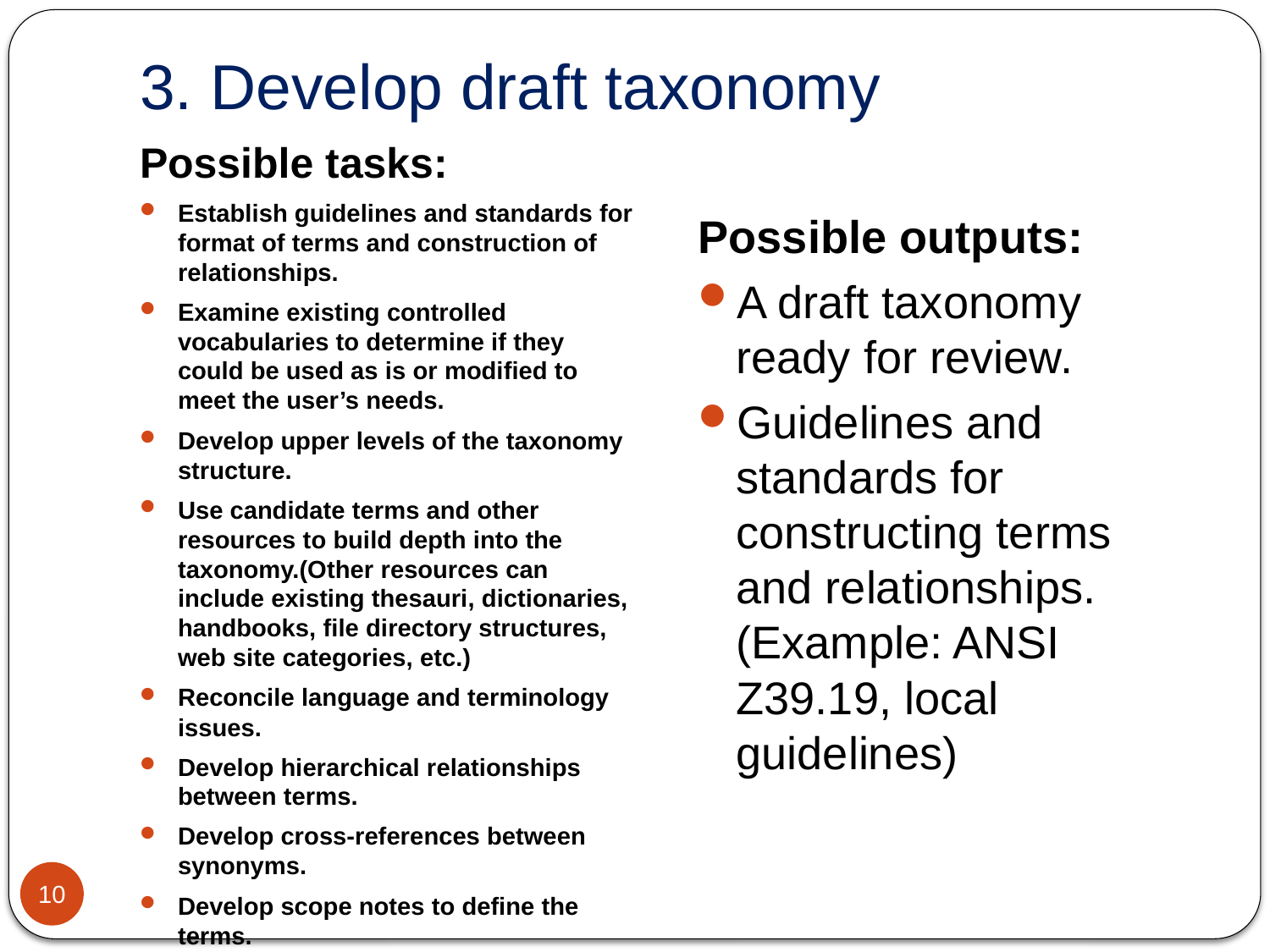

# 3. Develop draft taxonomy
Possible tasks:
Establish guidelines and standards for format of terms and construction of relationships.
Examine existing controlled vocabularies to determine if they could be used as is or modified to meet the user’s needs.
Develop upper levels of the taxonomy structure.
Use candidate terms and other resources to build depth into the taxonomy.(Other resources can include existing thesauri, dictionaries, handbooks, file directory structures, web site categories, etc.)
Reconcile language and terminology issues.
Develop hierarchical relationships between terms.
Develop cross-references between synonyms.
Develop scope notes to define the terms.
Build enough depth into the taxonomy so that the overall structure can be validated.
Possible outputs:
A draft taxonomy ready for review.
Guidelines and standards for constructing terms and relationships. (Example: ANSI Z39.19, local guidelines)
10